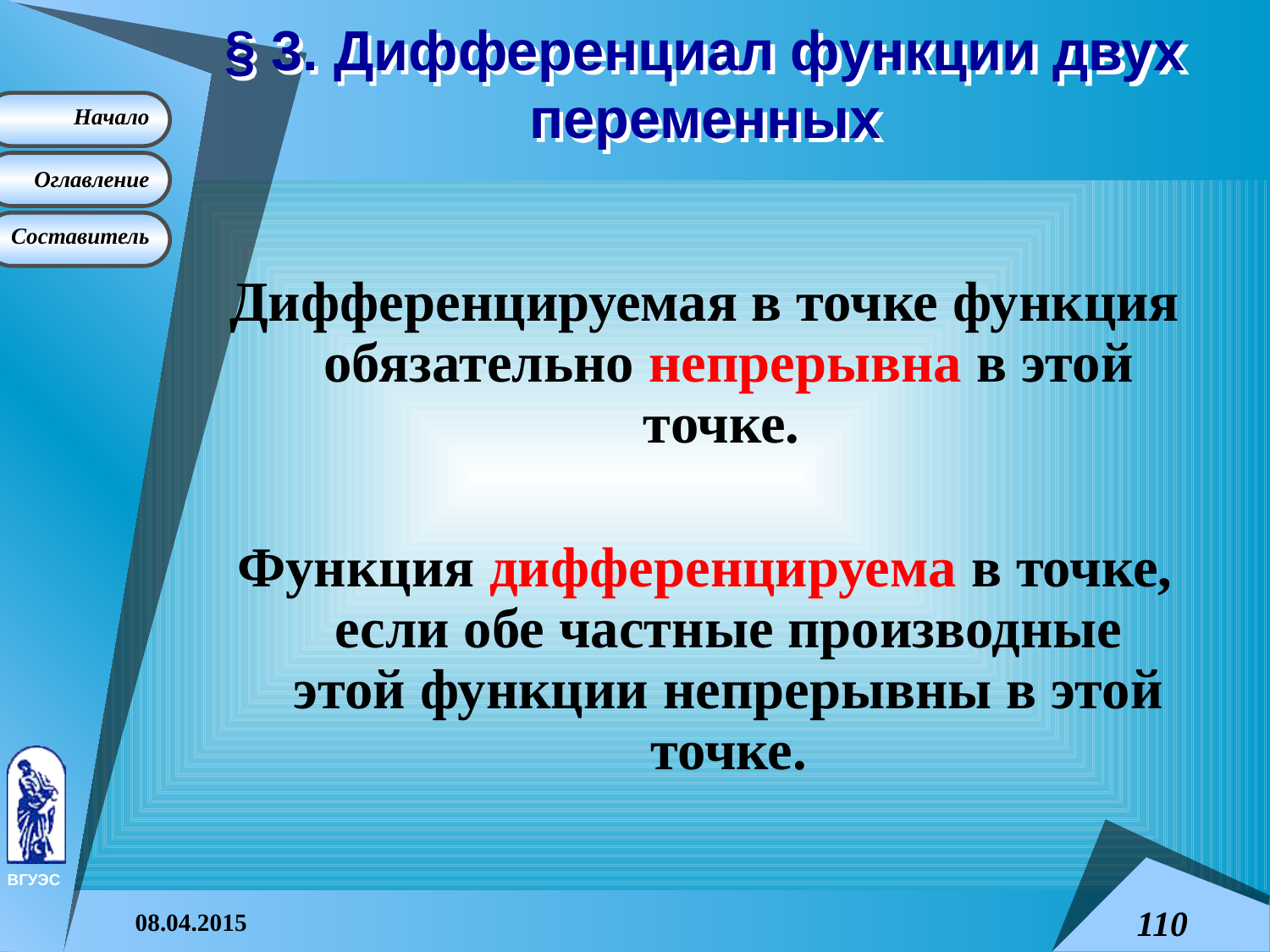

# § 3. Дифференциал функции двух переменных
Дифференцируемая в точке функция обязательно непрерывна в этой точке.

Функция дифференцируема в точке, если обе частные производные этой функции непрерывны в этой точке.

08.04.2015
110